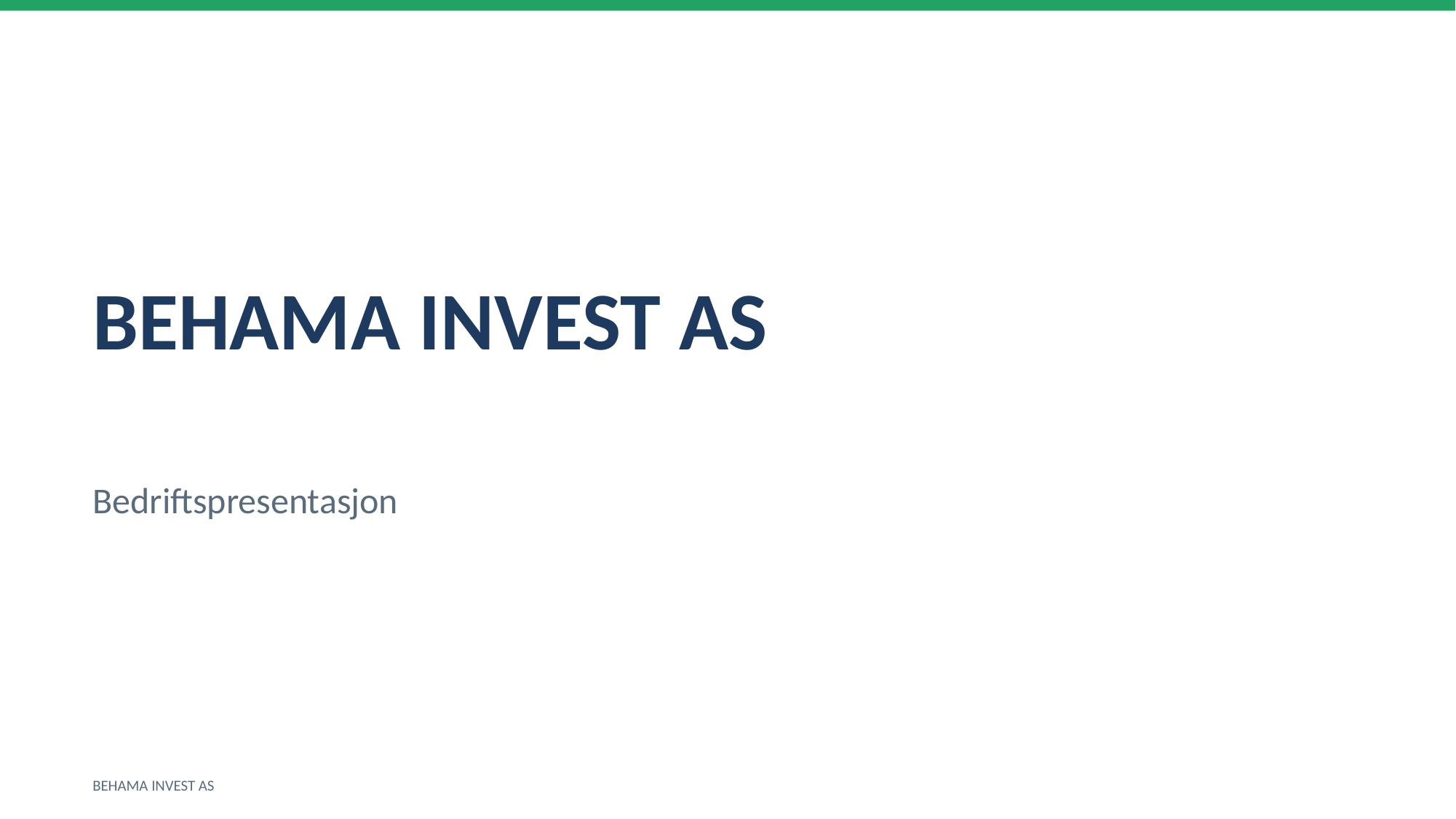

BEHAMA INVEST AS
Bedriftspresentasjon
BEHAMA INVEST AS